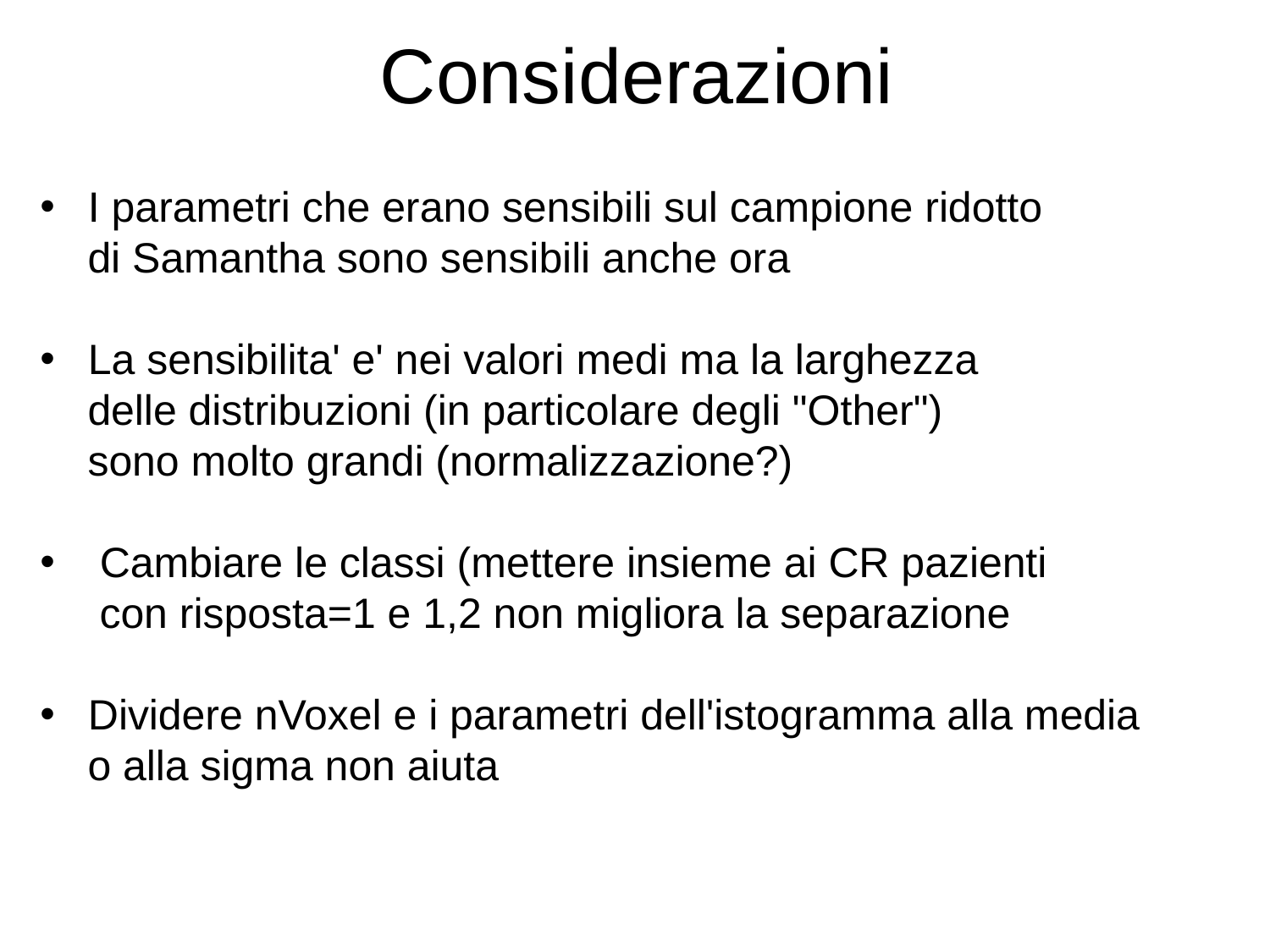

# Considerazioni
I parametri che erano sensibili sul campione ridotto
    di Samantha sono sensibili anche ora

La sensibilita' e' nei valori medi ma la larghezza
    delle distribuzioni (in particolare degli "Other")
    sono molto grandi (normalizzazione?)

 Cambiare le classi (mettere insieme ai CR pazienti
     con risposta=1 e 1,2 non migliora la separazione

Dividere nVoxel e i parametri dell'istogramma alla media
    o alla sigma non aiuta